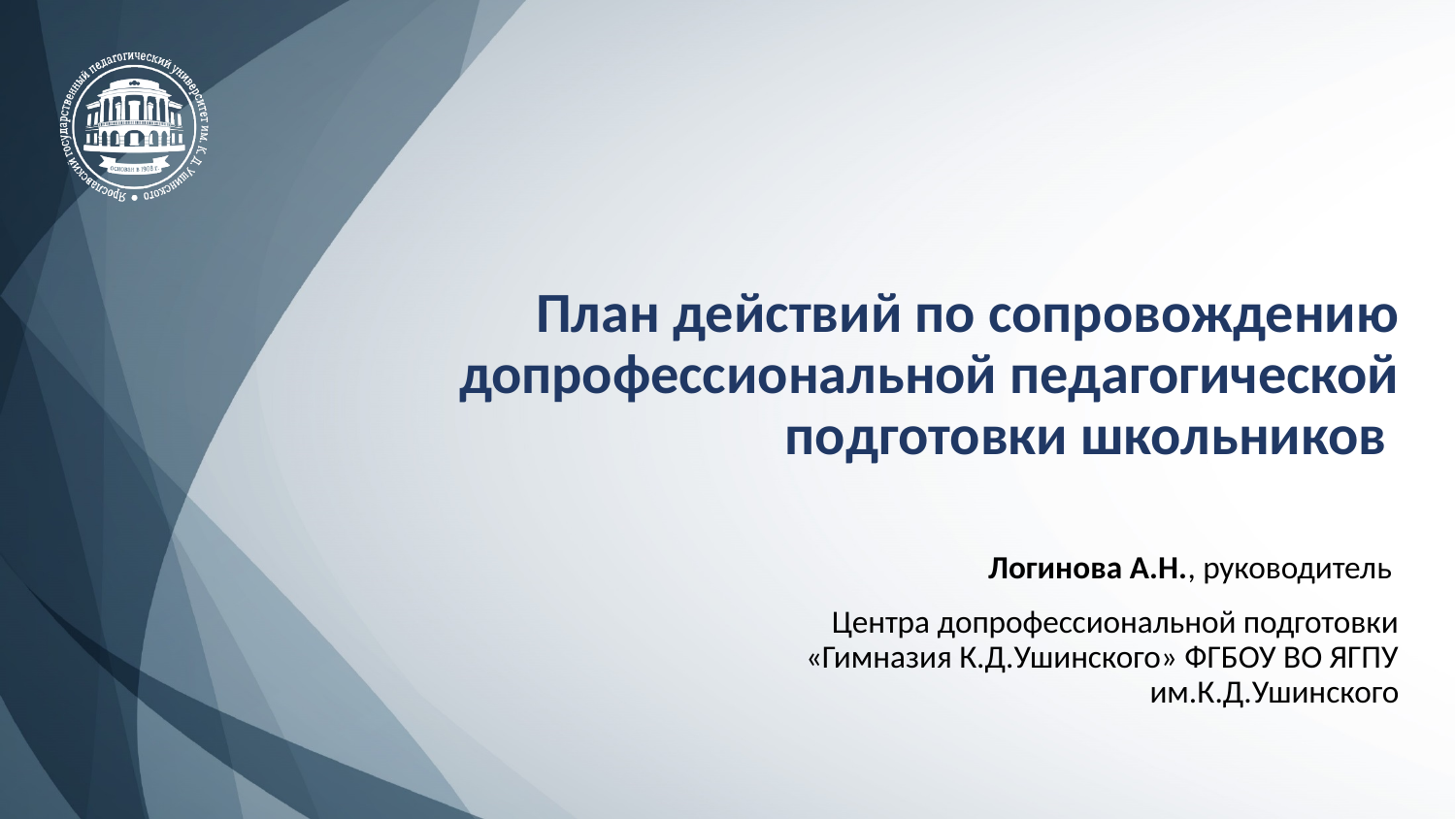

# План действий по сопровождению допрофессиональной педагогической подготовки школьников

Логинова А.Н., руководитель
Центра допрофессиональной подготовки «Гимназия К.Д.Ушинского» ФГБОУ ВО ЯГПУ им.К.Д.Ушинского